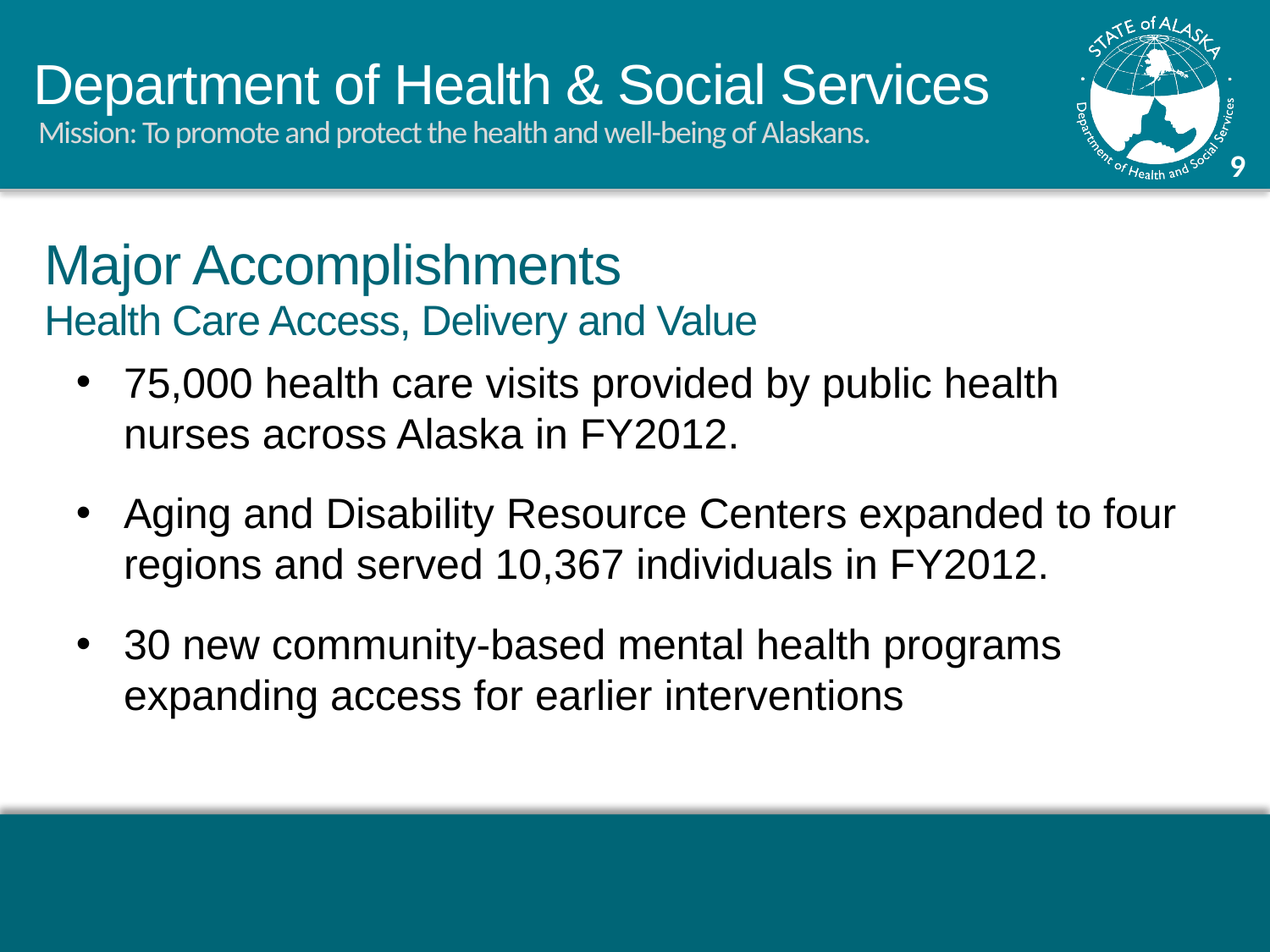

Major Accomplishments
Health Care Access, Delivery and Value
75,000 health care visits provided by public health nurses across Alaska in FY2012.
Aging and Disability Resource Centers expanded to four regions and served 10,367 individuals in FY2012.
30 new community-based mental health programs expanding access for earlier interventions